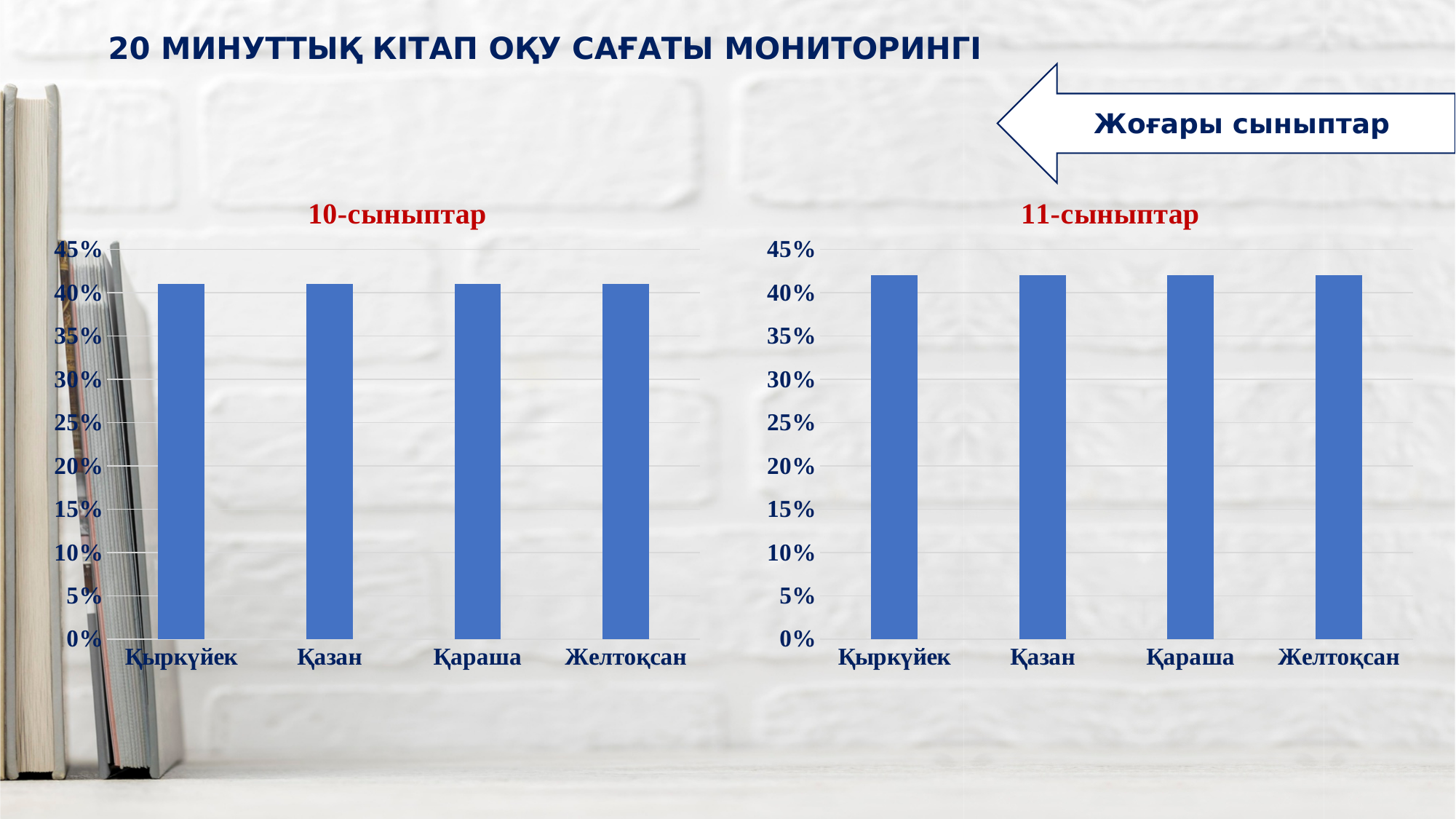

20 МИНУТТЫҚ КІТАП ОҚУ САҒАТЫ МОНИТОРИНГІ

Жоғары сыныптар

### Chart: 10-сыныптар

| Category | 20 минуттық кітап оқу бойынша мониторинг |
|---|---|
| Қыркүйек | 0.41 |
| Қазан | 0.41 |
| Қараша | 0.41 |
| Желтоқсан | 0.41 |

### Chart: 11-сыныптар

| Category | 20 минуттық кітап оқу бойынша мониторинг |
|---|---|
| Қыркүйек | 0.42 |
| Қазан | 0.42 |
| Қараша | 0.42 |
| Желтоқсан | 0.42 |